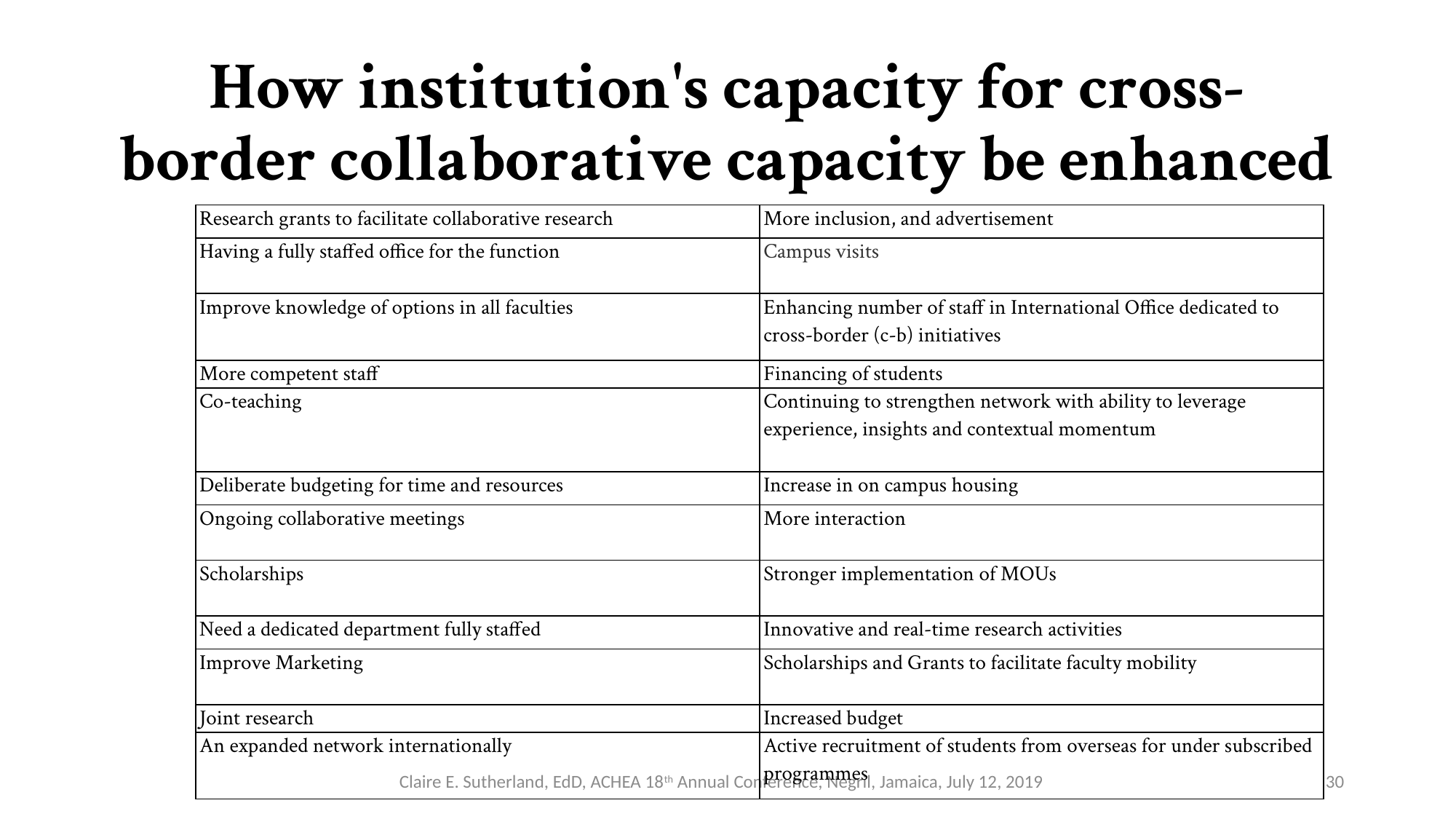

# How institution's capacity for cross-border collaborative capacity be enhanced
| Research grants to facilitate collaborative research | More inclusion, and advertisement |
| --- | --- |
| Having a fully staffed office for the function | Campus visits |
| Improve knowledge of options in all faculties | Enhancing number of staff in International Office dedicated to cross-border (c-b) initiatives |
| More competent staff | Financing of students |
| Co-teaching | Continuing to strengthen network with ability to leverage experience, insights and contextual momentum |
| Deliberate budgeting for time and resources | Increase in on campus housing |
| Ongoing collaborative meetings | More interaction |
| Scholarships | Stronger implementation of MOUs |
| Need a dedicated department fully staffed | Innovative and real-time research activities |
| Improve Marketing | Scholarships and Grants to facilitate faculty mobility |
| Joint research | Increased budget |
| An expanded network internationally | Active recruitment of students from overseas for under subscribed programmes |

Claire E. Sutherland, EdD, ACHEA 18th Annual Conference, Negril, Jamaica, July 12, 2019

30